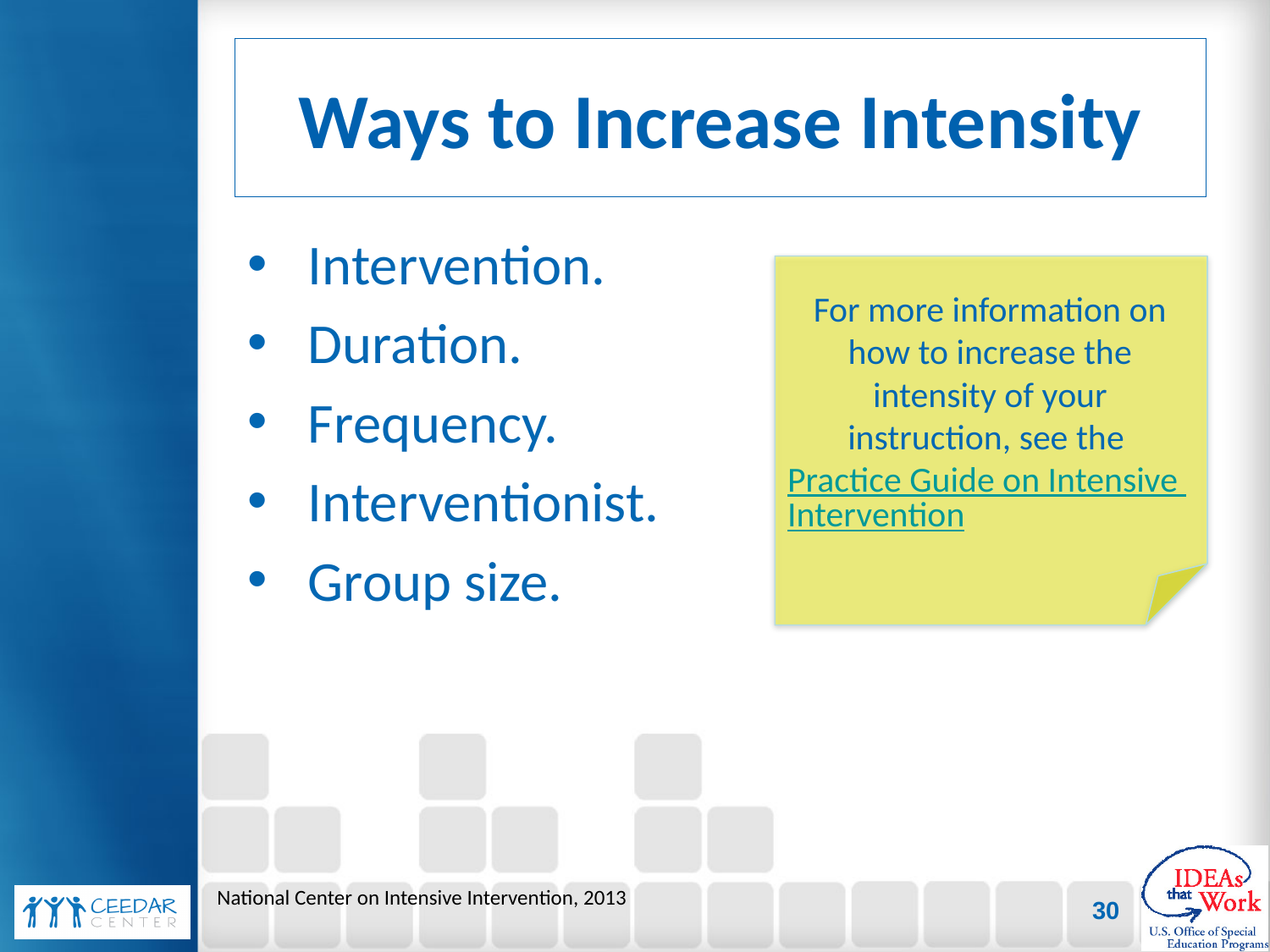

# Ways to Increase Intensity
 Intervention.
 Duration.
 Frequency.
 Interventionist.
 Group size.

For more information on how to increase the intensity of your instruction, see the Practice Guide on Intensive Intervention
National Center on Intensive Intervention, 2013
30